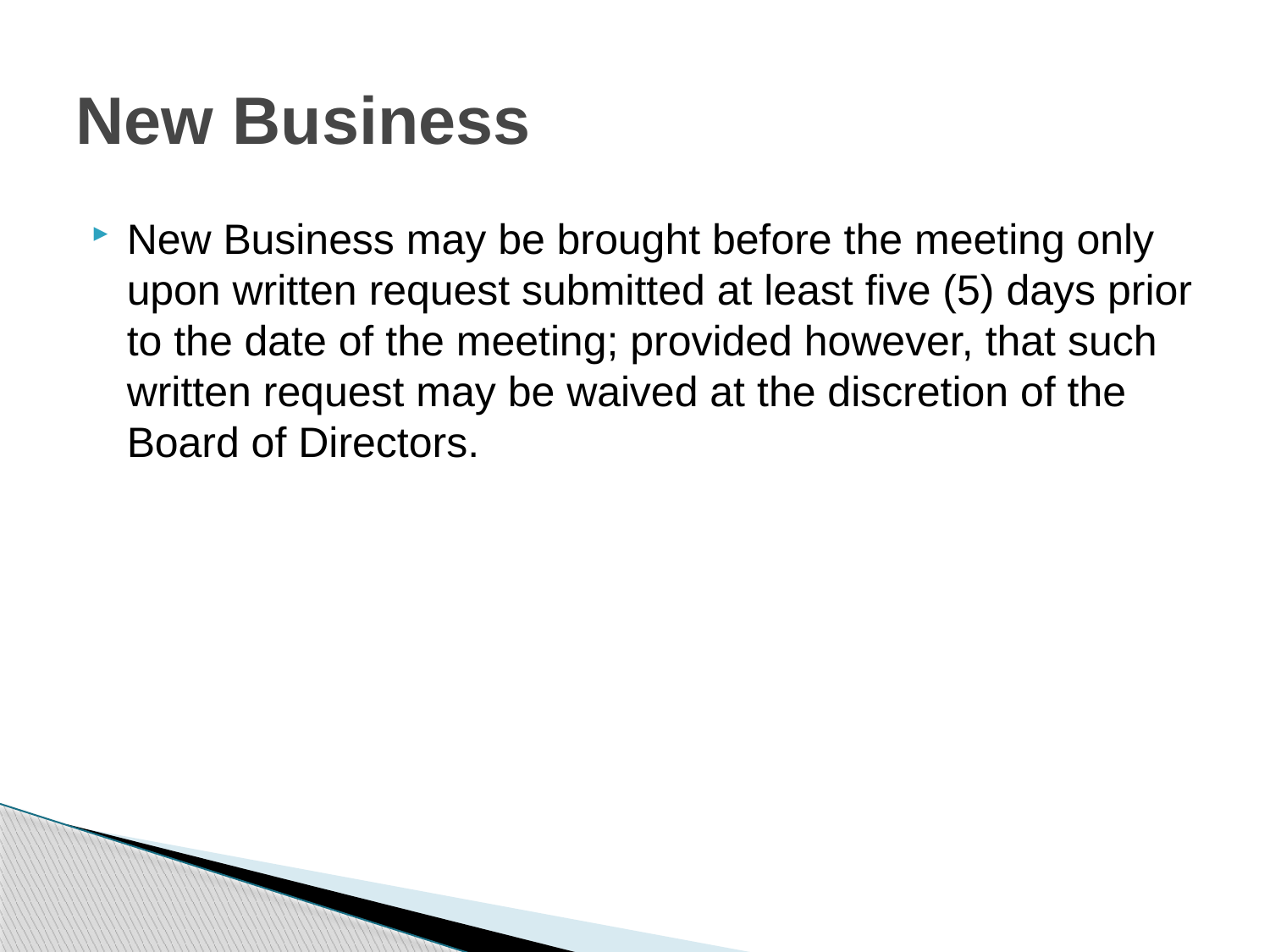

# New Business
New Business may be brought before the meeting only upon written request submitted at least five (5) days prior to the date of the meeting; provided however, that such written request may be waived at the discretion of the Board of Directors.